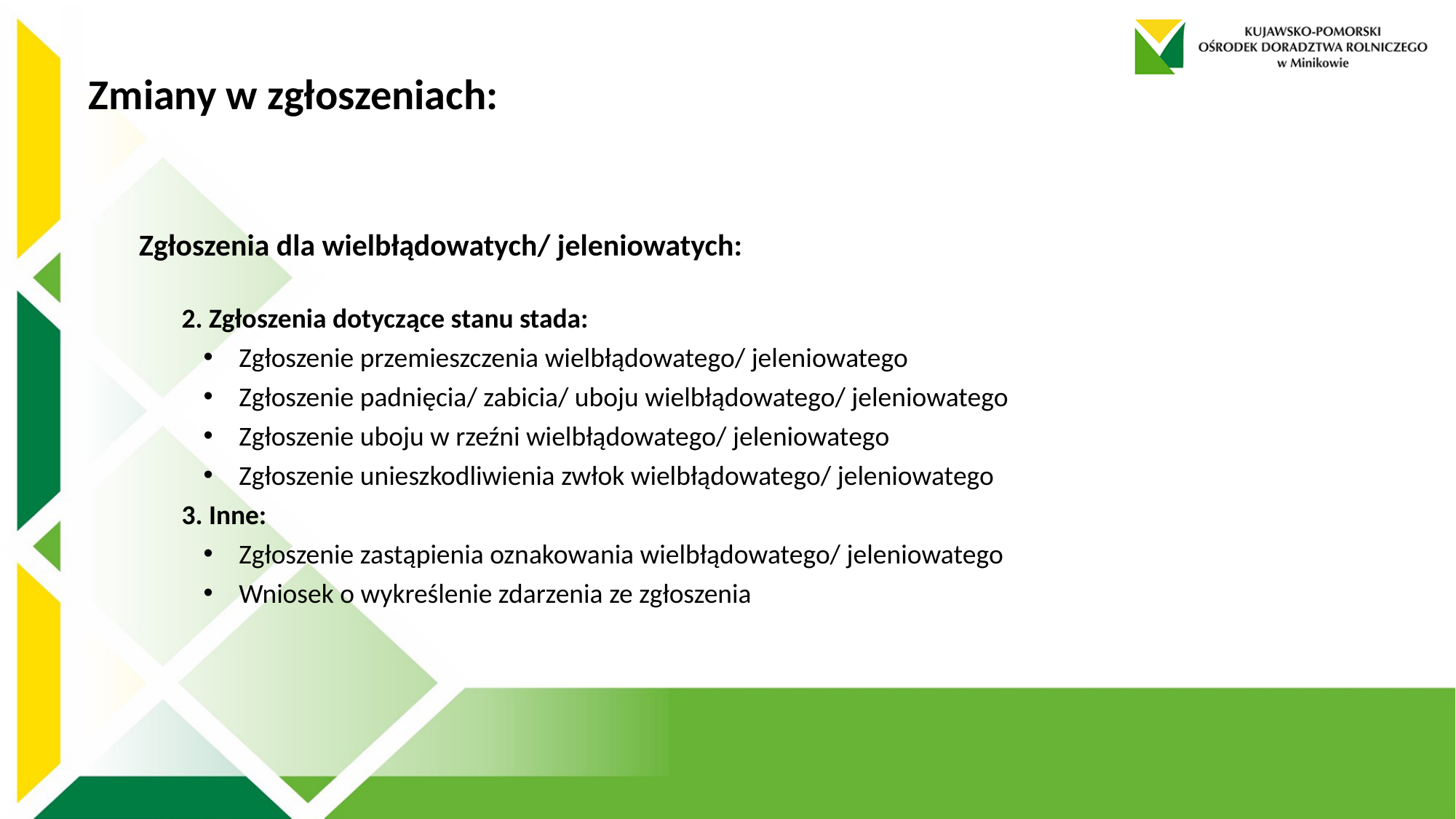

Zmiany w zgłoszeniach:
Zgłoszenia dla wielbłądowatych/ jeleniowatych:
2. Zgłoszenia dotyczące stanu stada:
Zgłoszenie przemieszczenia wielbłądowatego/ jeleniowatego
Zgłoszenie padnięcia/ zabicia/ uboju wielbłądowatego/ jeleniowatego
Zgłoszenie uboju w rzeźni wielbłądowatego/ jeleniowatego
Zgłoszenie unieszkodliwienia zwłok wielbłądowatego/ jeleniowatego
3. Inne:
Zgłoszenie zastąpienia oznakowania wielbłądowatego/ jeleniowatego
Wniosek o wykreślenie zdarzenia ze zgłoszenia